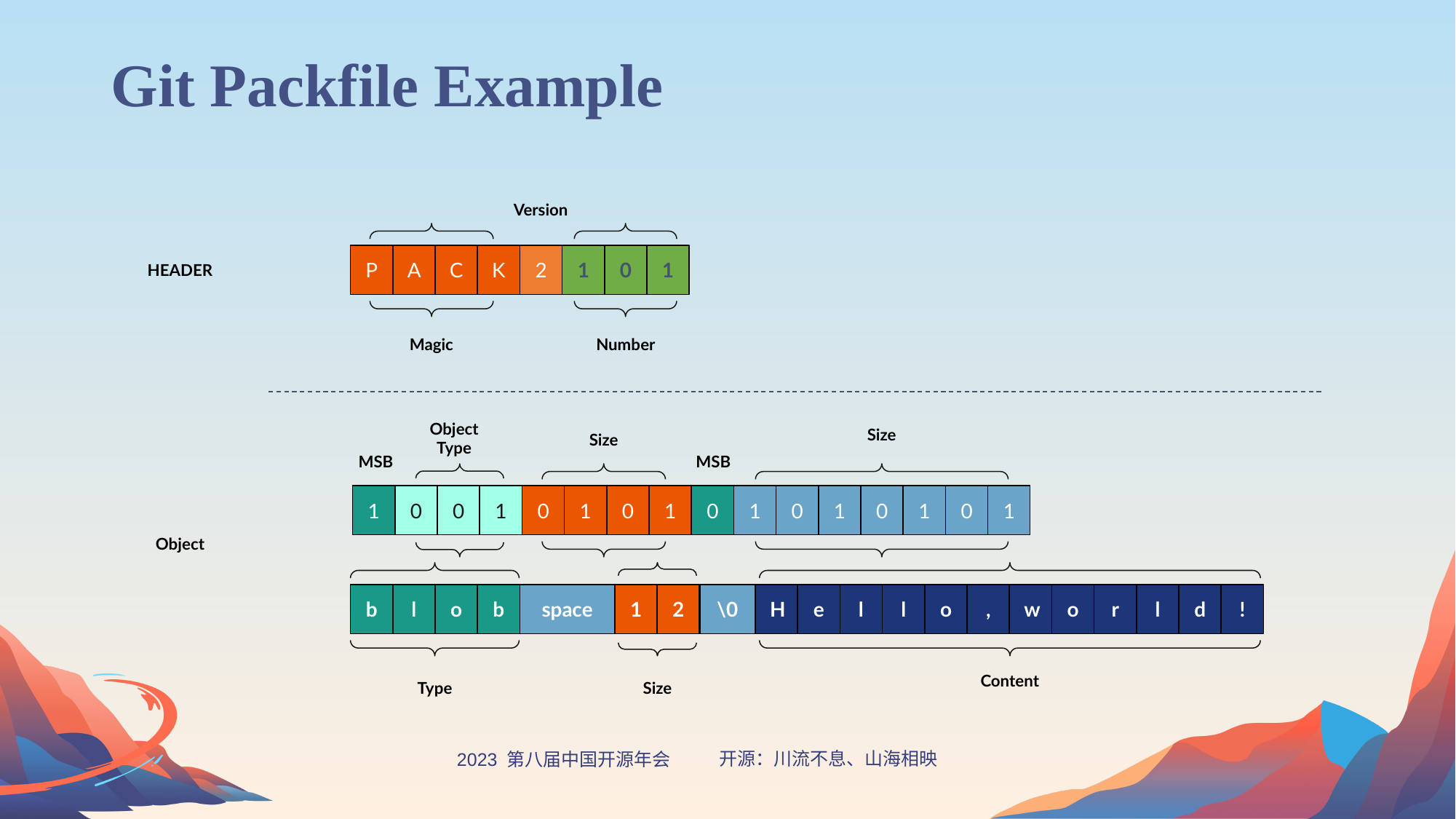

# Git Packfile Example
Version

1
0
1
P
A
C
K
2
HEADER
Magic
Number

Object Type
Size
Size
MSB
MSB

0
1
0
1
0
1
0
1
1
0
0
1
0
1
0
1
Object

H
e
l
l
o
,
w
o
r
l
d
!
b
l
o
b
space
1
2
\0
Content
Type
Size